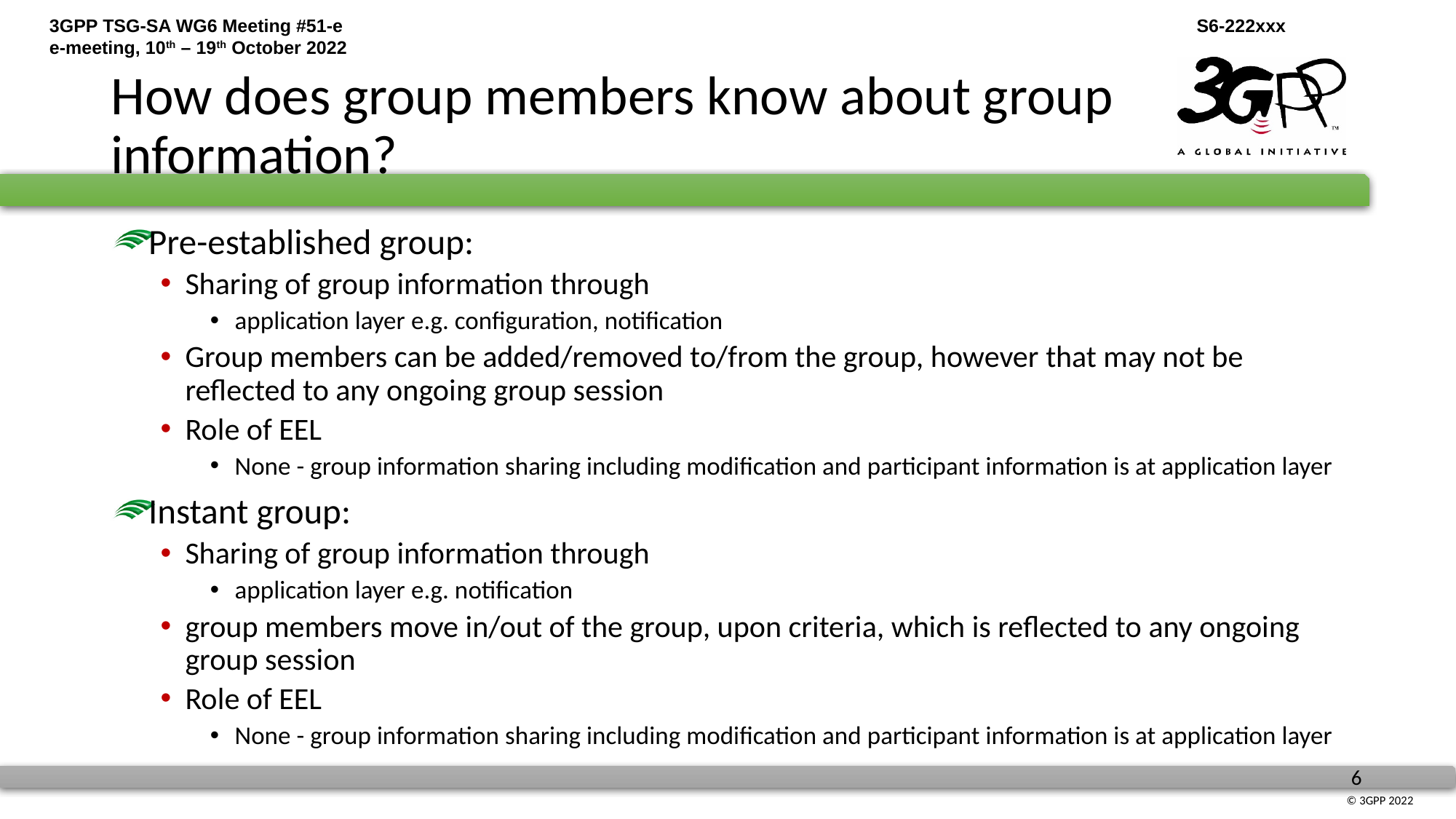

# How does group members know about group information?
Pre-established group:
Sharing of group information through
application layer e.g. configuration, notification
Group members can be added/removed to/from the group, however that may not be reflected to any ongoing group session
Role of EEL
None - group information sharing including modification and participant information is at application layer
Instant group:
Sharing of group information through
application layer e.g. notification
group members move in/out of the group, upon criteria, which is reflected to any ongoing group session
Role of EEL
None - group information sharing including modification and participant information is at application layer